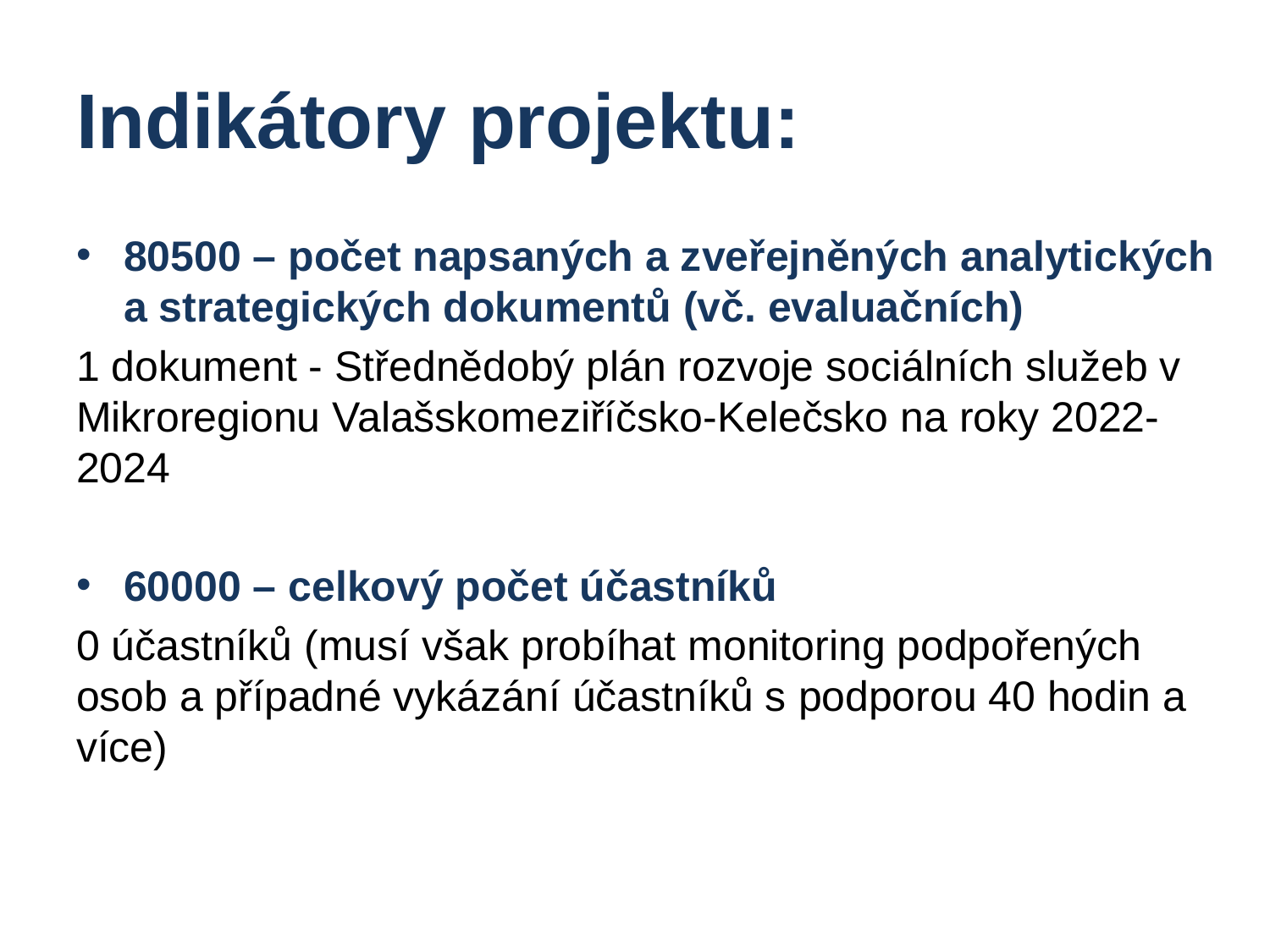

# Indikátory projektu:
80500 – počet napsaných a zveřejněných analytických a strategických dokumentů (vč. evaluačních)
1 dokument - Střednědobý plán rozvoje sociálních služeb v Mikroregionu Valašskomeziříčsko-Kelečsko na roky 2022-2024

60000 – celkový počet účastníků
0 účastníků (musí však probíhat monitoring podpořených osob a případné vykázání účastníků s podporou 40 hodin a více)